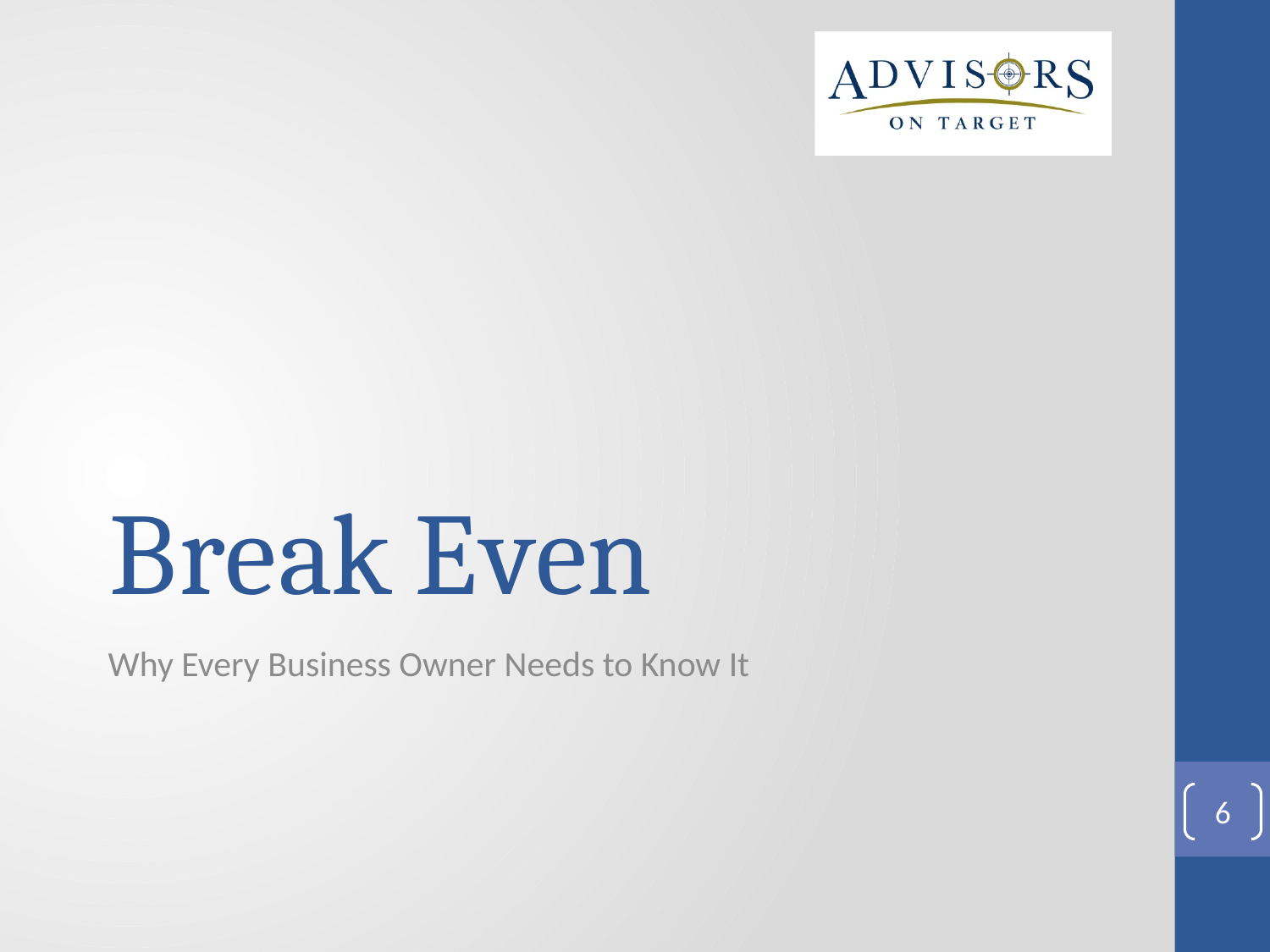

# Break Even
Why Every Business Owner Needs to Know It
6